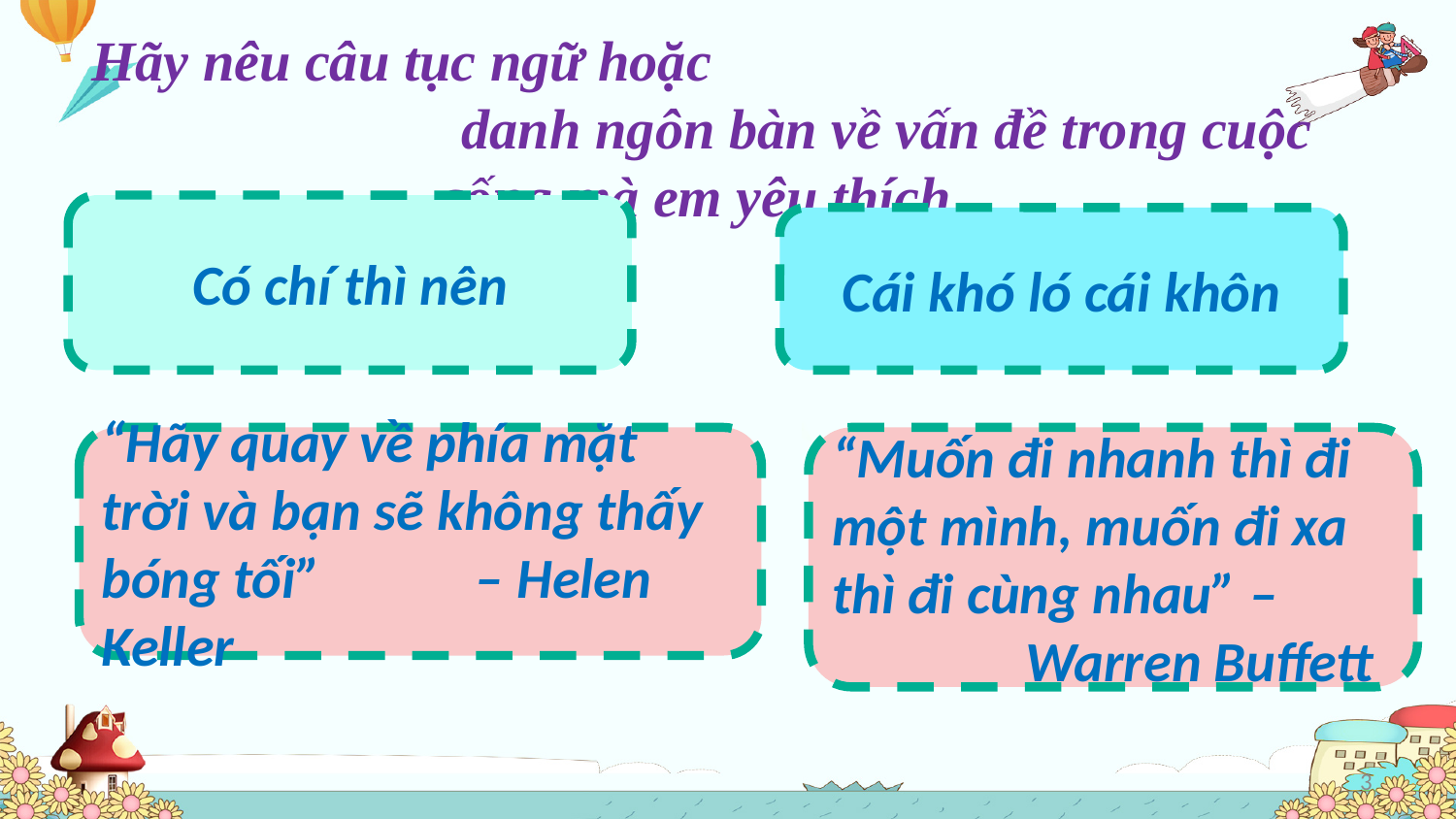

Hãy nêu câu tục ngữ hoặc                                                                      danh ngôn bàn về vấn đề trong cuộc sống mà em yêu thích.
Có chí thì nên
Cái khó ló cái khôn
“Hãy quay về phía mặt trời và bạn sẽ không thấy bóng tối”            – Helen Keller
“Muốn đi nhanh thì đi một mình, muốn đi xa thì đi cùng nhau” –
               Warren Buffett
3